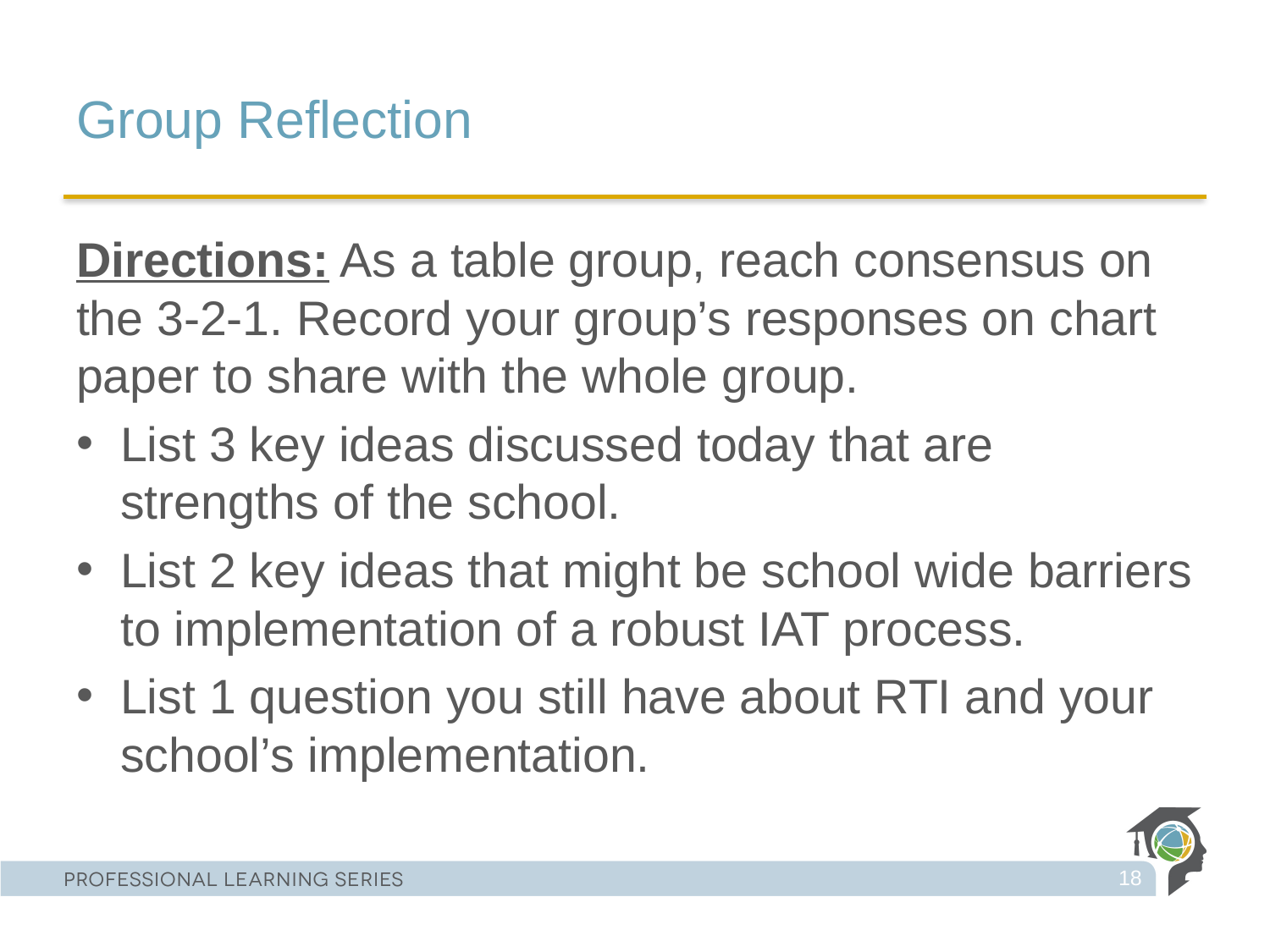

# Group Reflection
Directions: As a table group, reach consensus on the 3-2-1. Record your group’s responses on chart paper to share with the whole group.
List 3 key ideas discussed today that are strengths of the school.
List 2 key ideas that might be school wide barriers to implementation of a robust IAT process.
List 1 question you still have about RTI and your school’s implementation.

18